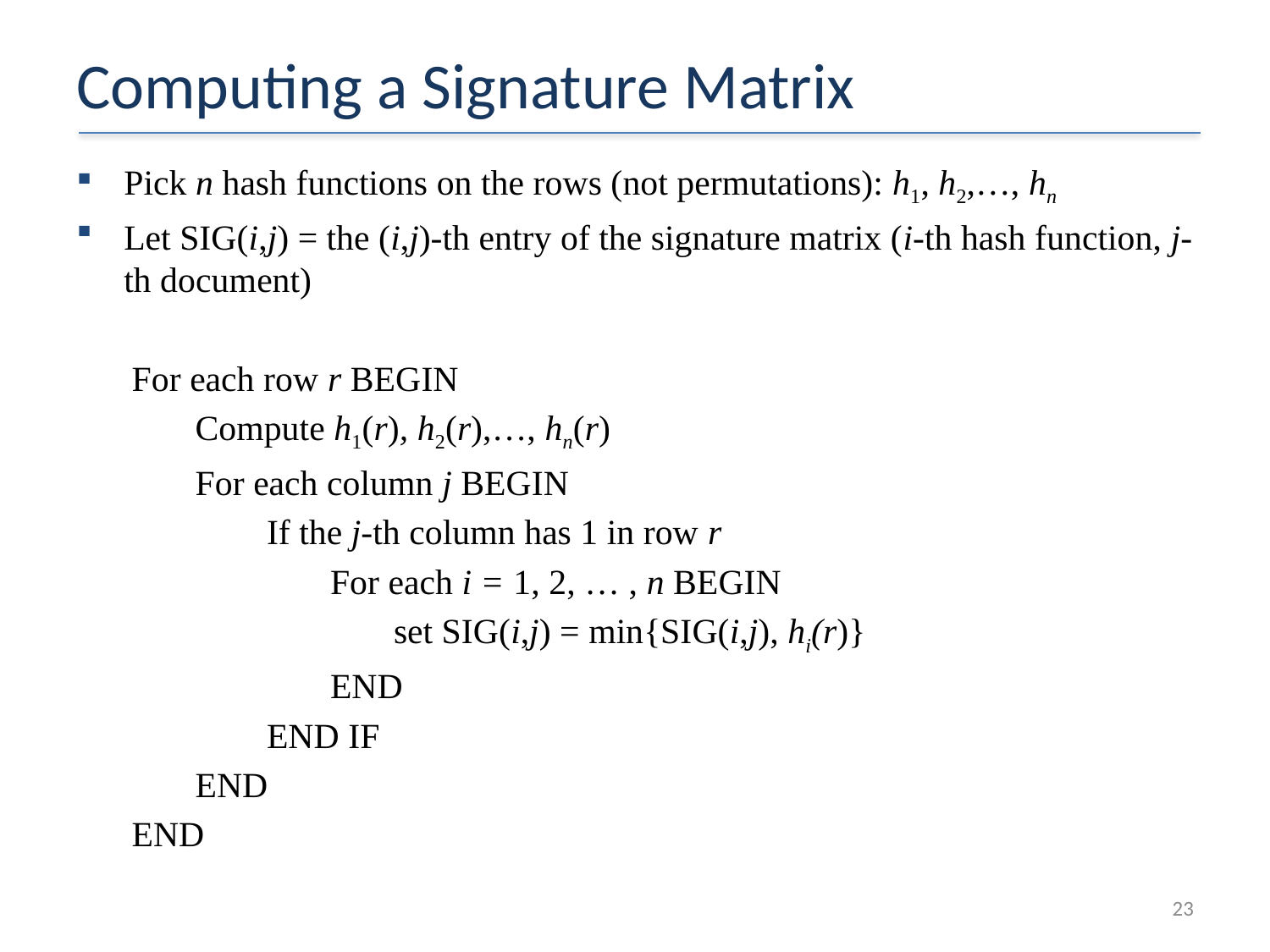

# Computing a Signature Matrix
Pick n hash functions on the rows (not permutations): h1, h2,…, hn
Let SIG(i,j) = the (i,j)-th entry of the signature matrix (i-th hash function, j-th document)

For each row r BEGIN
Compute h1(r), h2(r),…, hn(r)
For each column j BEGIN
If the j-th column has 1 in row r
For each i = 1, 2, … , n BEGIN
set SIG(i,j) = min{SIG(i,j), hi(r)}
END
END IF
END
END
23